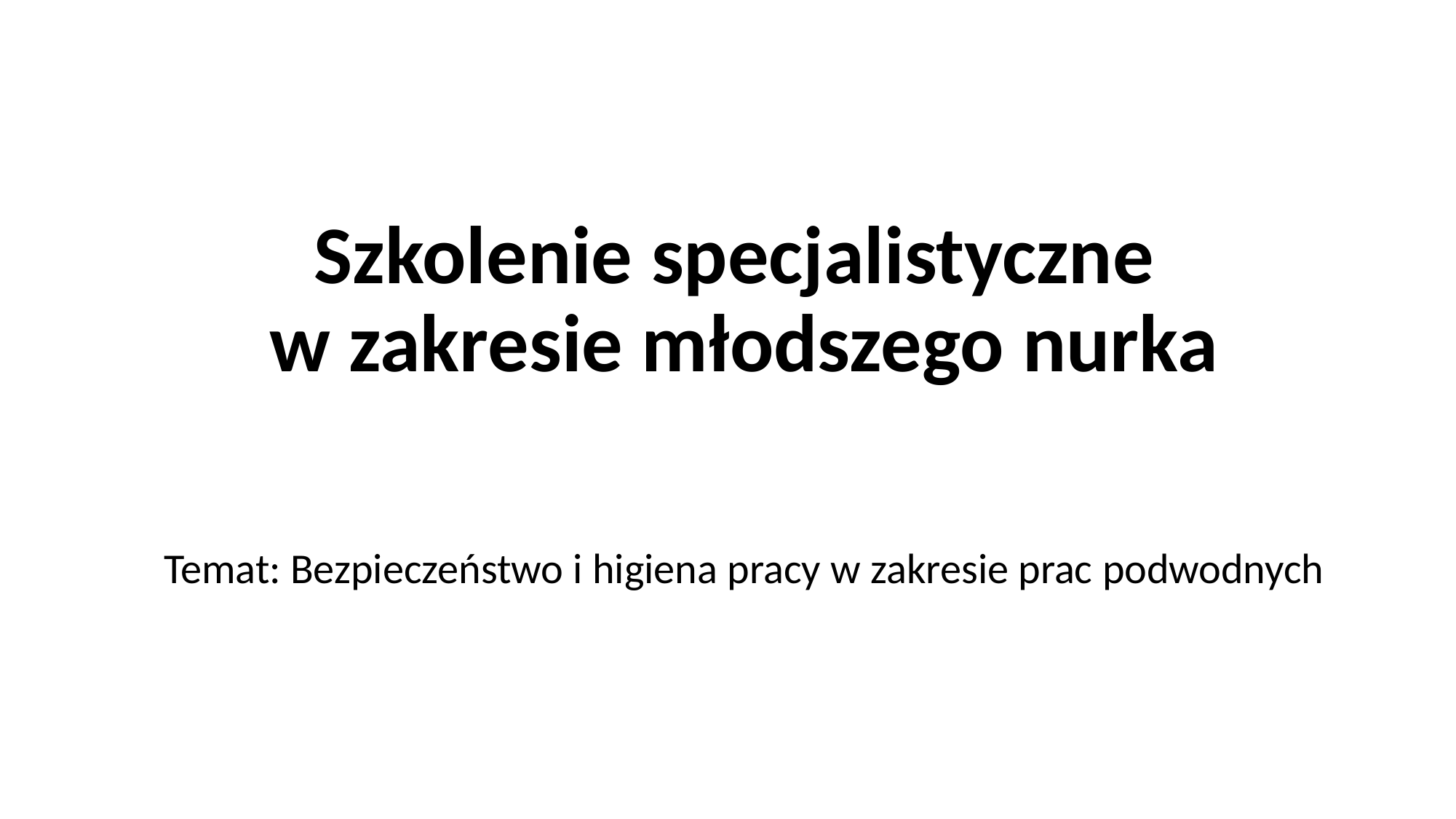

# Szkolenie specjalistyczne w zakresie młodszego nurka Temat: Bezpieczeństwo i higiena pracy w zakresie prac podwodnych